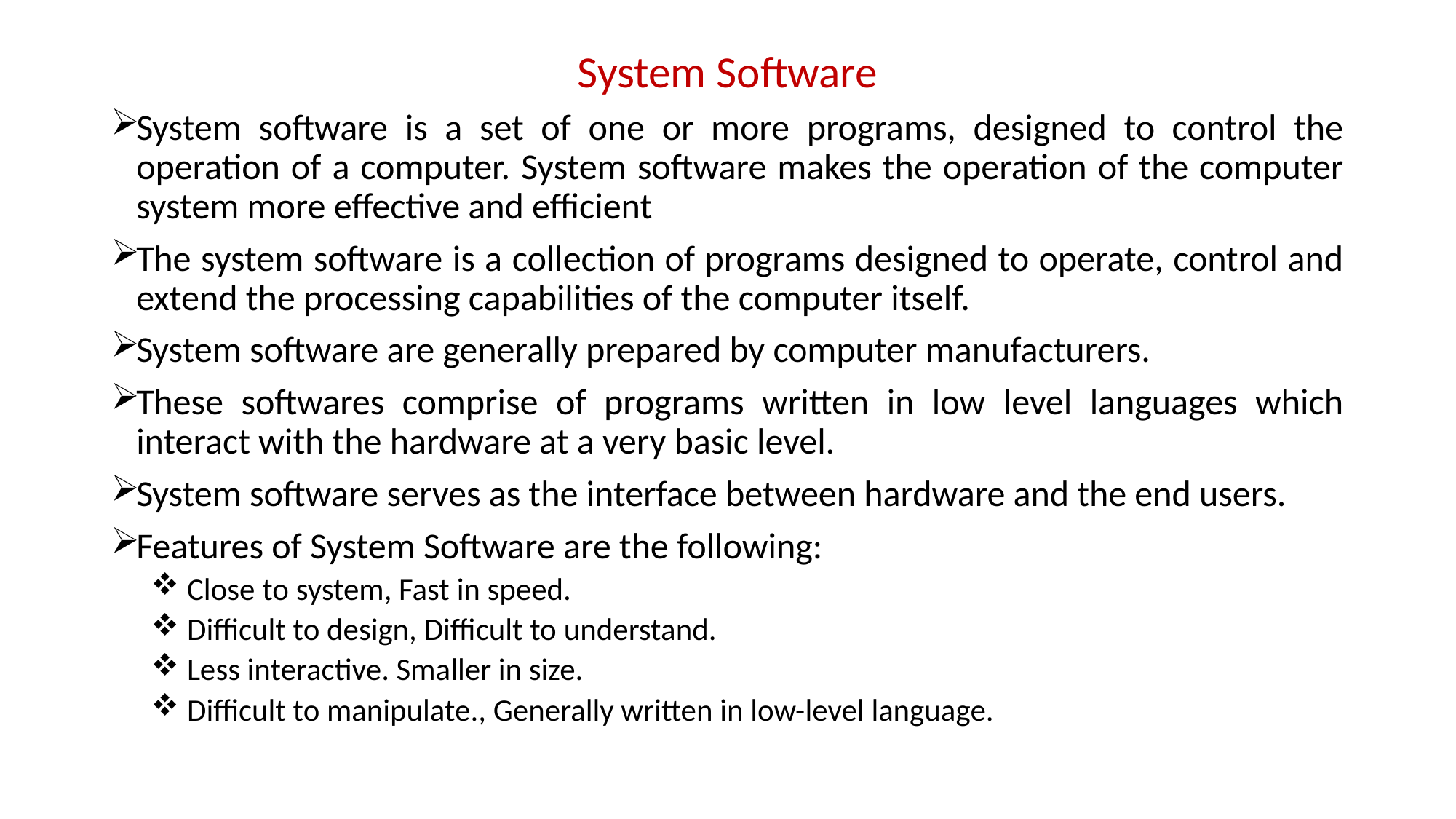

# System Software
System software is a set of one or more programs, designed to control the operation of a computer. System software makes the operation of the computer system more effective and efficient
The system software is a collection of programs designed to operate, control and extend the processing capabilities of the computer itself.
System software are generally prepared by computer manufacturers.
These softwares comprise of programs written in low level languages which interact with the hardware at a very basic level.
System software serves as the interface between hardware and the end users.
Features of System Software are the following:
Close to system, Fast in speed.
Difficult to design, Difficult to understand.
Less interactive. Smaller in size.
Difficult to manipulate., Generally written in low-level language.